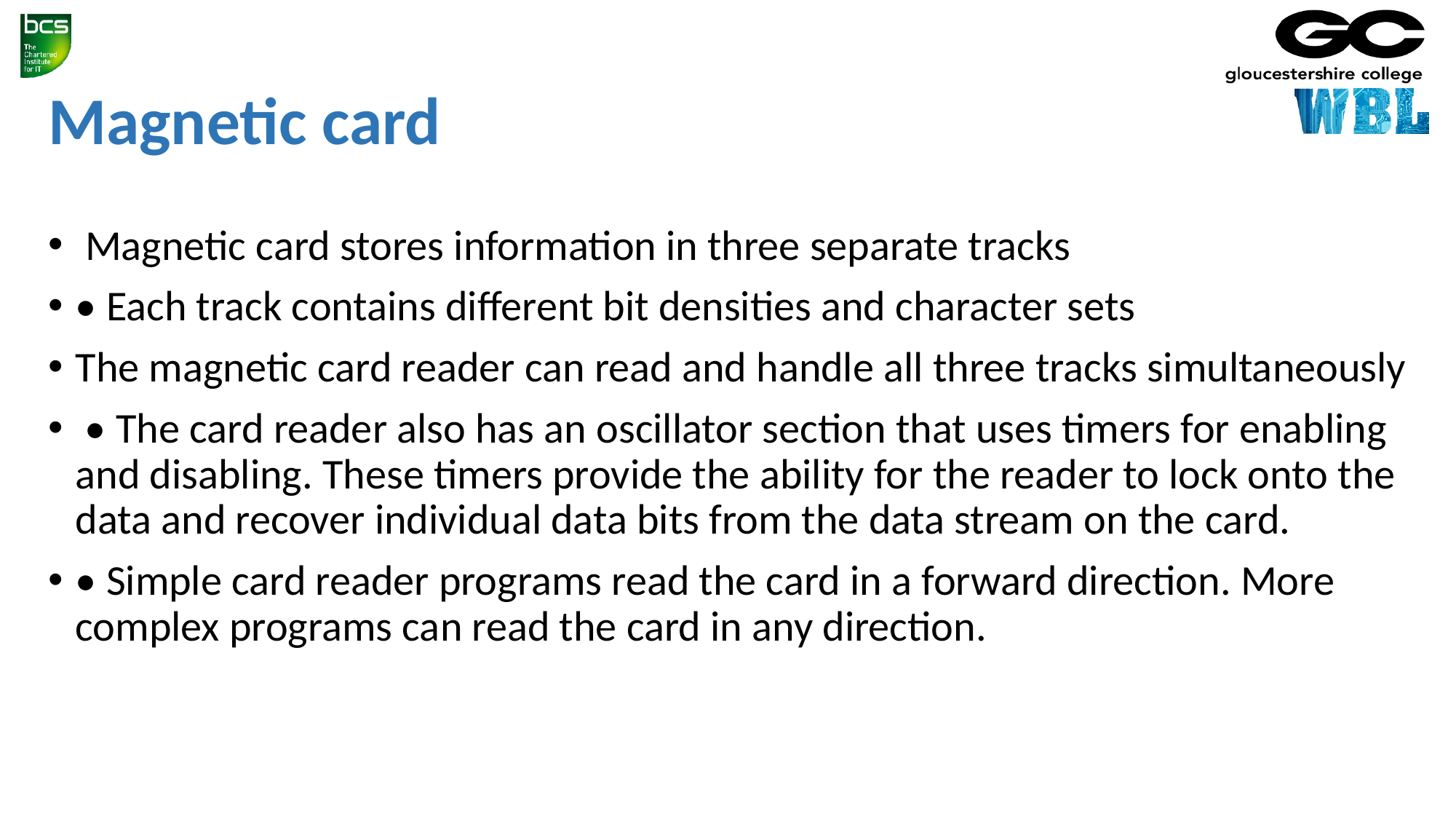

# Magnetic card
 Magnetic card stores information in three separate tracks
• Each track contains different bit densities and character sets
The magnetic card reader can read and handle all three tracks simultaneously
 • The card reader also has an oscillator section that uses timers for enabling and disabling. These timers provide the ability for the reader to lock onto the data and recover individual data bits from the data stream on the card.
• Simple card reader programs read the card in a forward direction. More complex programs can read the card in any direction.